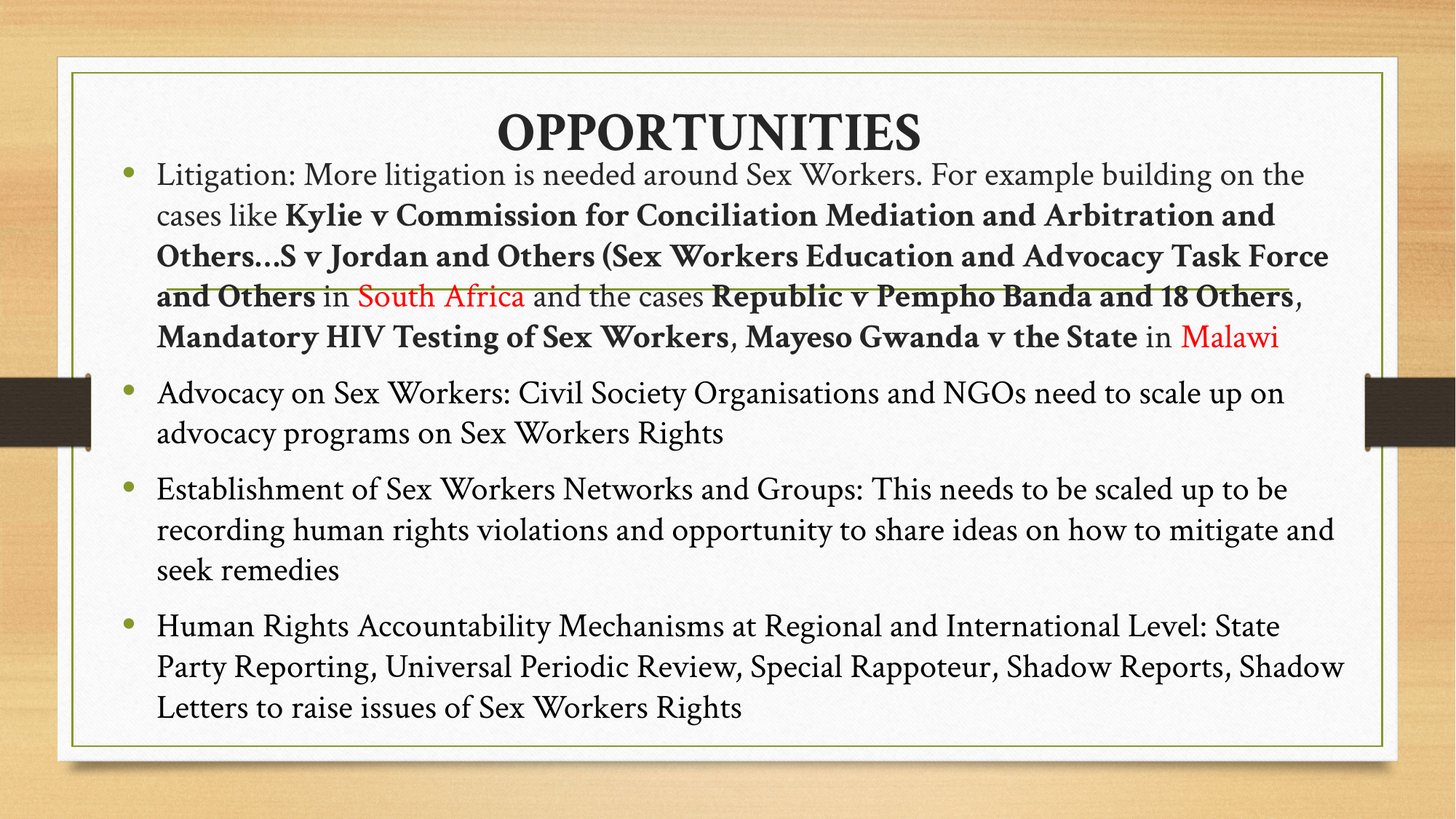

# OPPORTUNITIES
Litigation: More litigation is needed around Sex Workers. For example building on the cases like Kylie v Commission for Conciliation Mediation and Arbitration and Others…S v Jordan and Others (Sex Workers Education and Advocacy Task Force and Others in South Africa and the cases Republic v Pempho Banda and 18 Others, Mandatory HIV Testing of Sex Workers, Mayeso Gwanda v the State in Malawi
Advocacy on Sex Workers: Civil Society Organisations and NGOs need to scale up on advocacy programs on Sex Workers Rights
Establishment of Sex Workers Networks and Groups: This needs to be scaled up to be recording human rights violations and opportunity to share ideas on how to mitigate and seek remedies
Human Rights Accountability Mechanisms at Regional and International Level: State Party Reporting, Universal Periodic Review, Special Rappoteur, Shadow Reports, Shadow Letters to raise issues of Sex Workers Rights